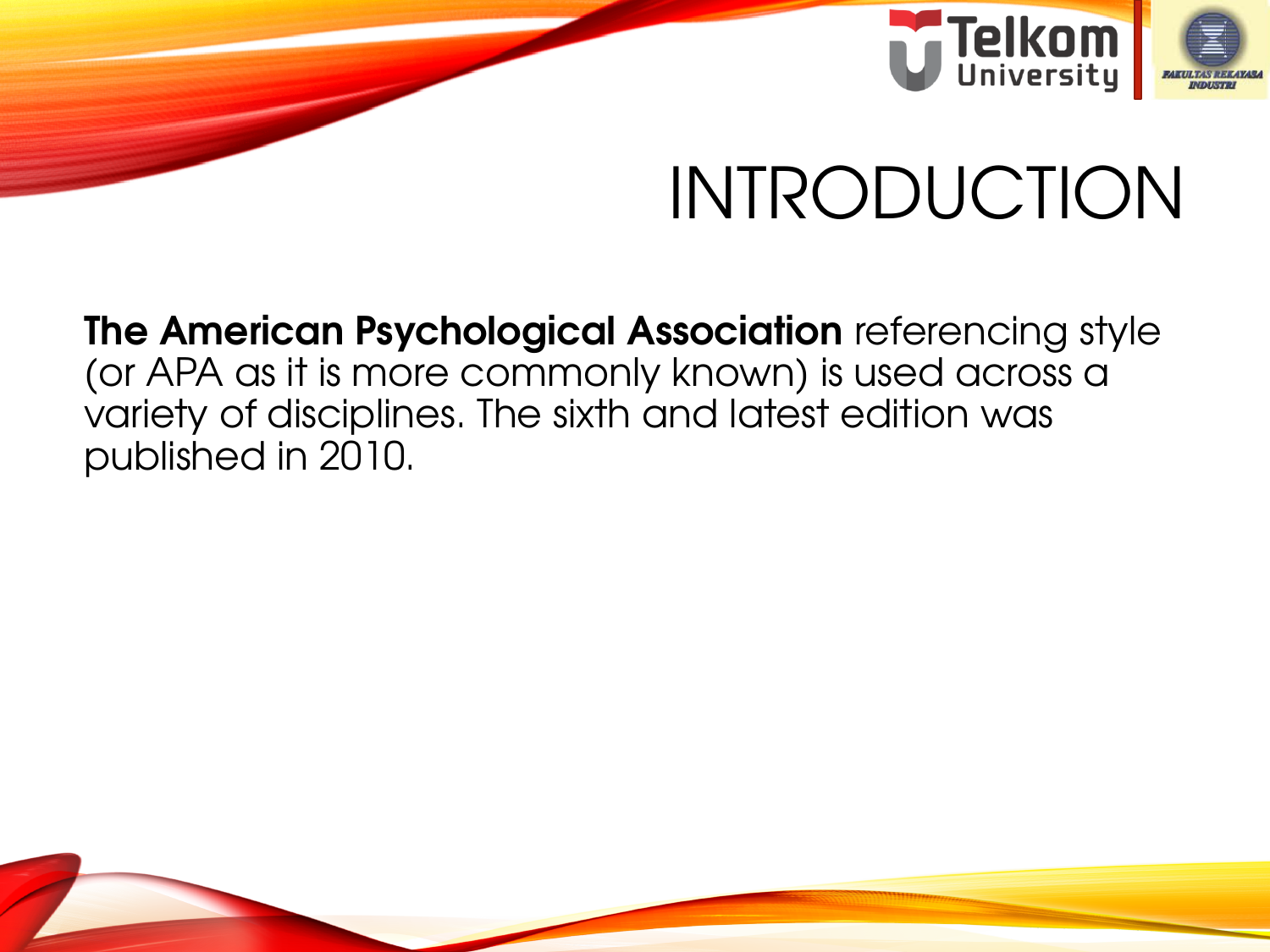

# INTRODUCTION
The American Psychological Association referencing style (or APA as it is more commonly known) is used across a variety of disciplines. The sixth and latest edition was published in 2010.